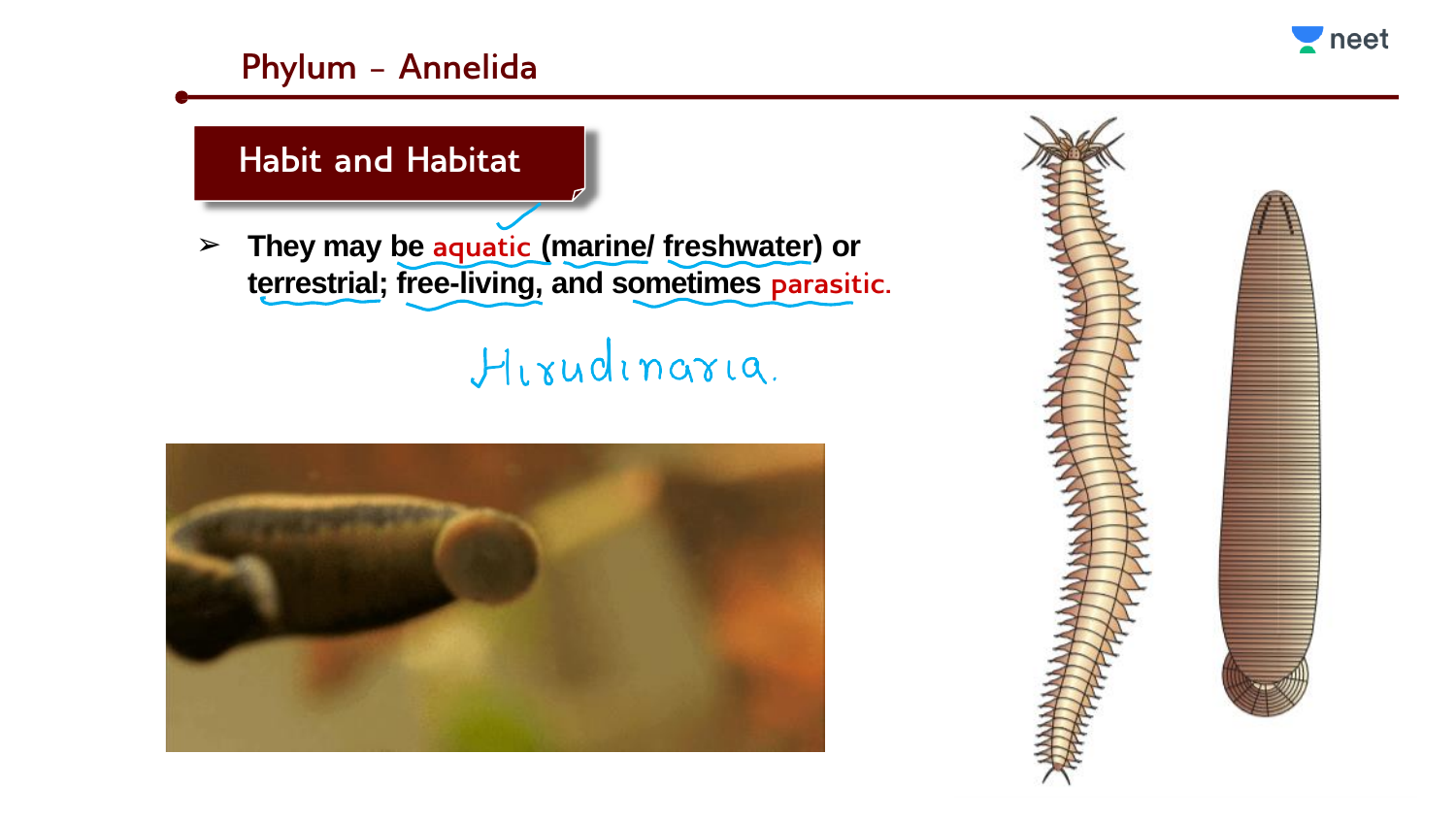

# Phylum – Annelida

Habit and Habitat

They may be aquatic (marine/ freshwater) or
terrestrial; free-living, and sometimes parasitic.